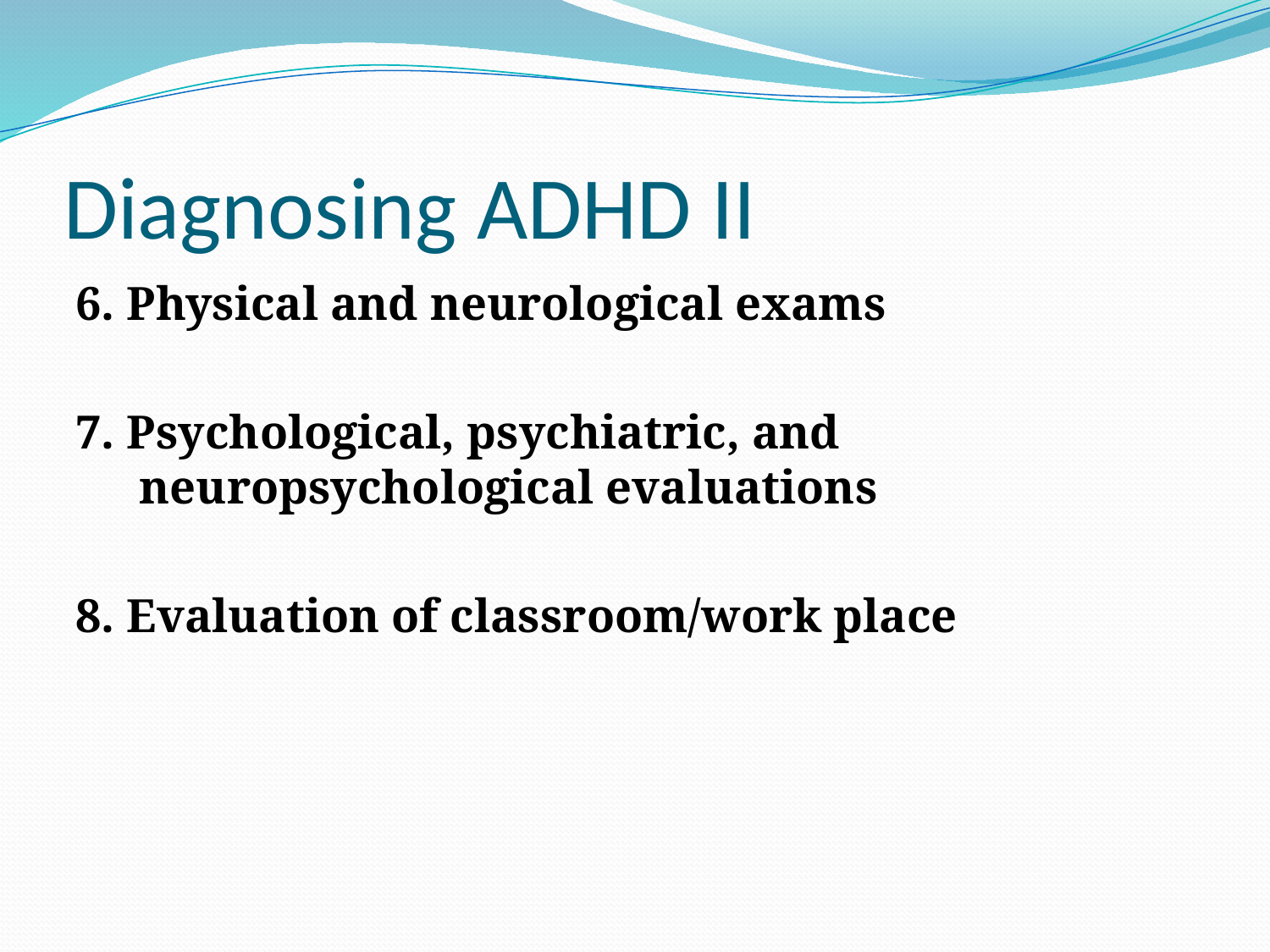

# Diagnosing ADHD II
6. Physical and neurological exams

7. Psychological, psychiatric, and neuropsychological evaluations

8. Evaluation of classroom/work place